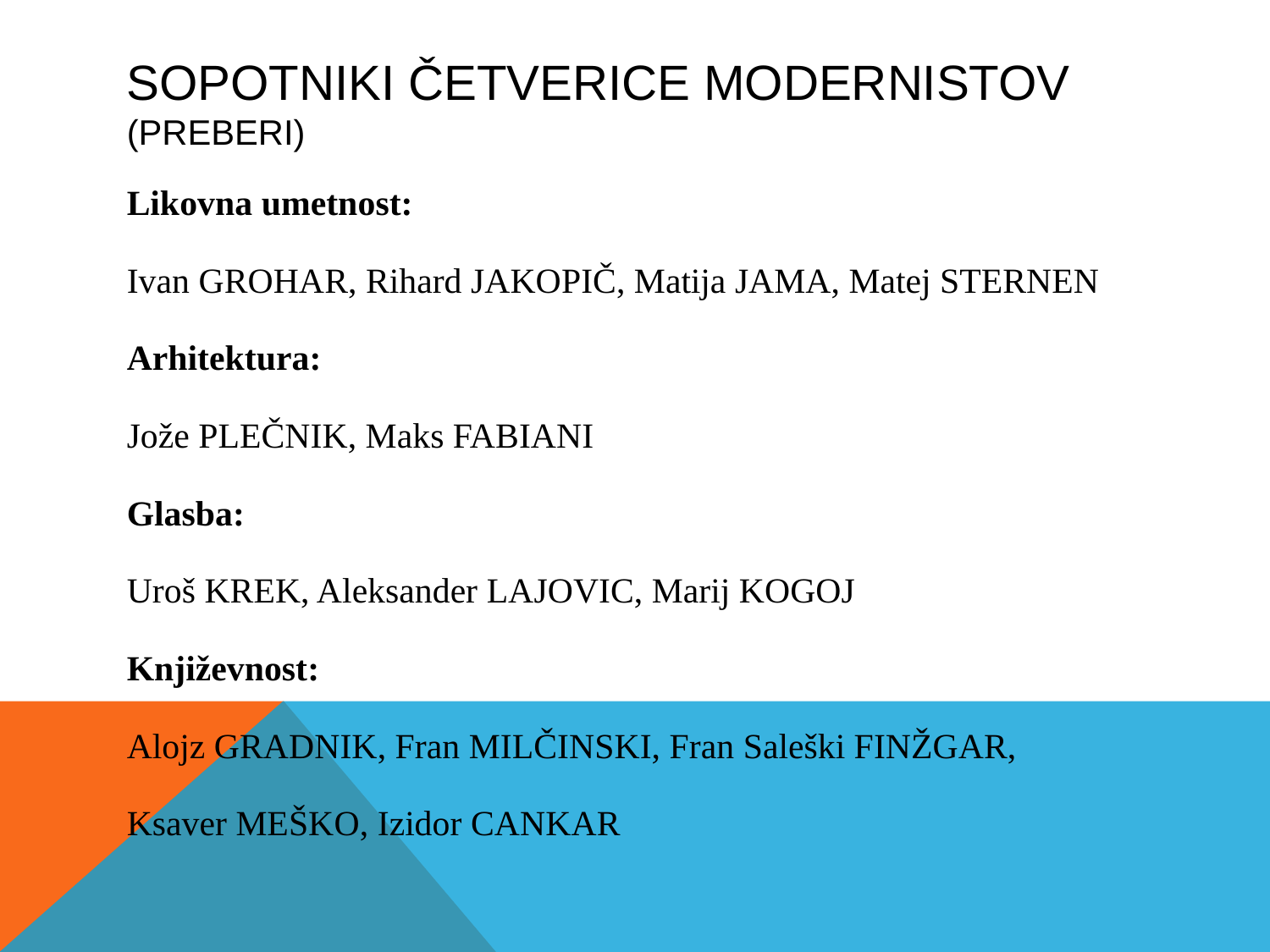

Sopotniki četverice modernistov       (PREBERI)
Likovna umetnost:
Ivan GROHAR, Rihard JAKOPIČ, Matija JAMA, Matej STERNEN
Arhitektura:
Jože PLEČNIK, Maks FABIANI
Glasba:
Uroš KREK, Aleksander LAJOVIC, Marij KOGOJ
Književnost:
Alojz GRADNIK, Fran MILČINSKI, Fran Saleški FINŽGAR,
Ksaver MEŠKO, Izidor CANKAR